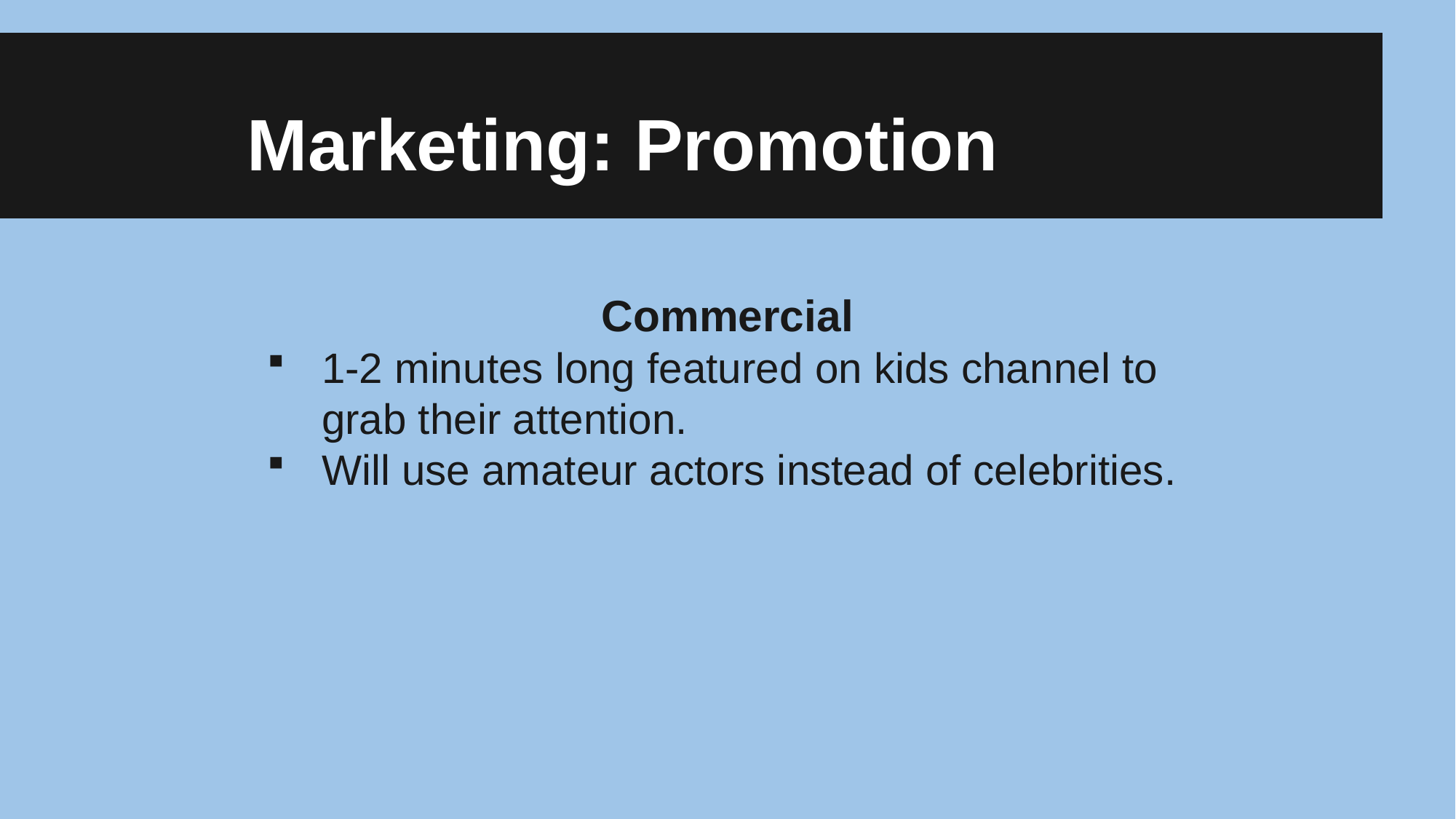

# Marketing: Promotion
Commercial
1-2 minutes long featured on kids channel to grab their attention.
Will use amateur actors instead of celebrities.